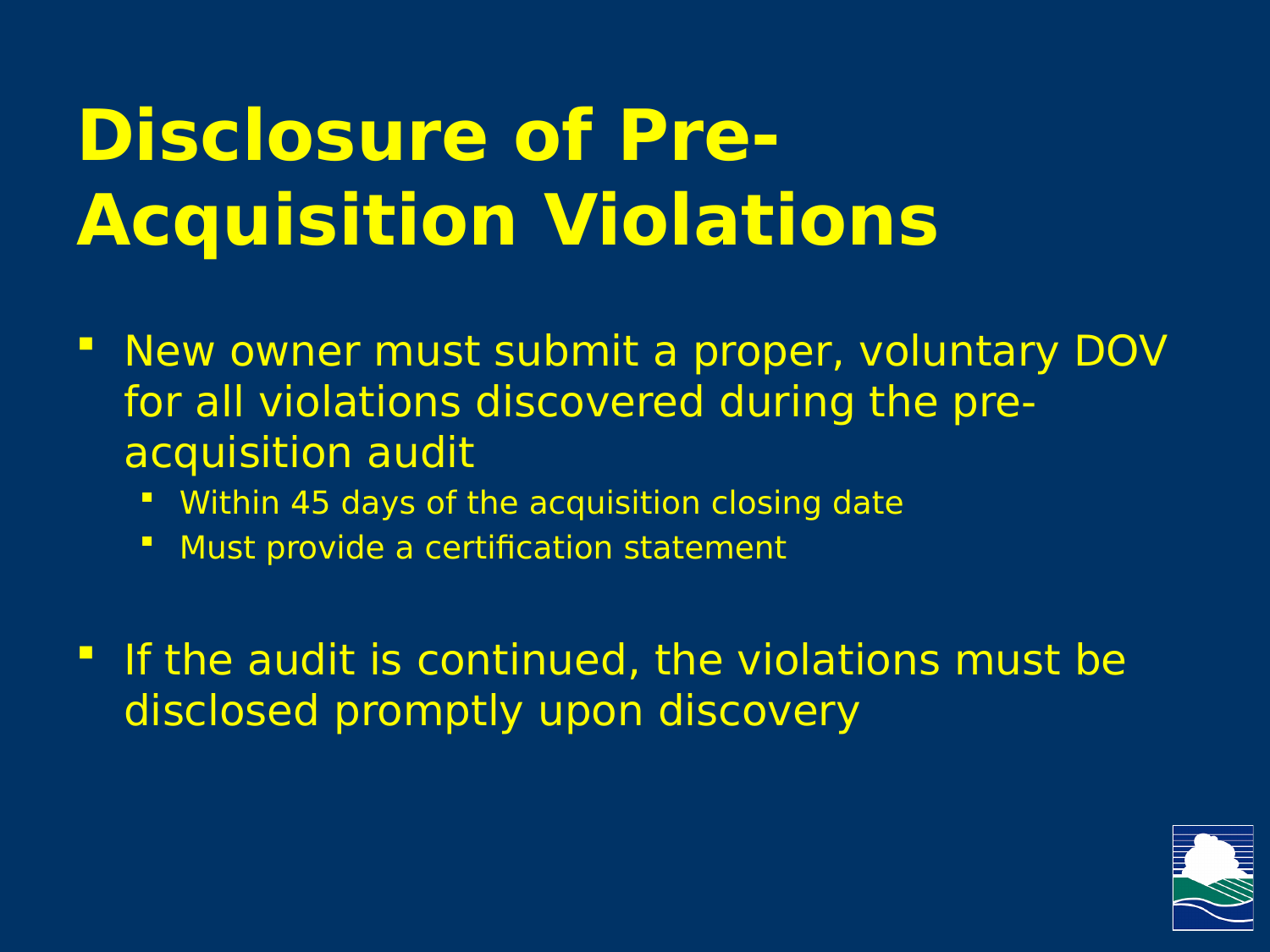

# Disclosure of Pre-Acquisition Violations
New owner must submit a proper, voluntary DOV for all violations discovered during the pre-acquisition audit
Within 45 days of the acquisition closing date
Must provide a certification statement

If the audit is continued, the violations must be disclosed promptly upon discovery